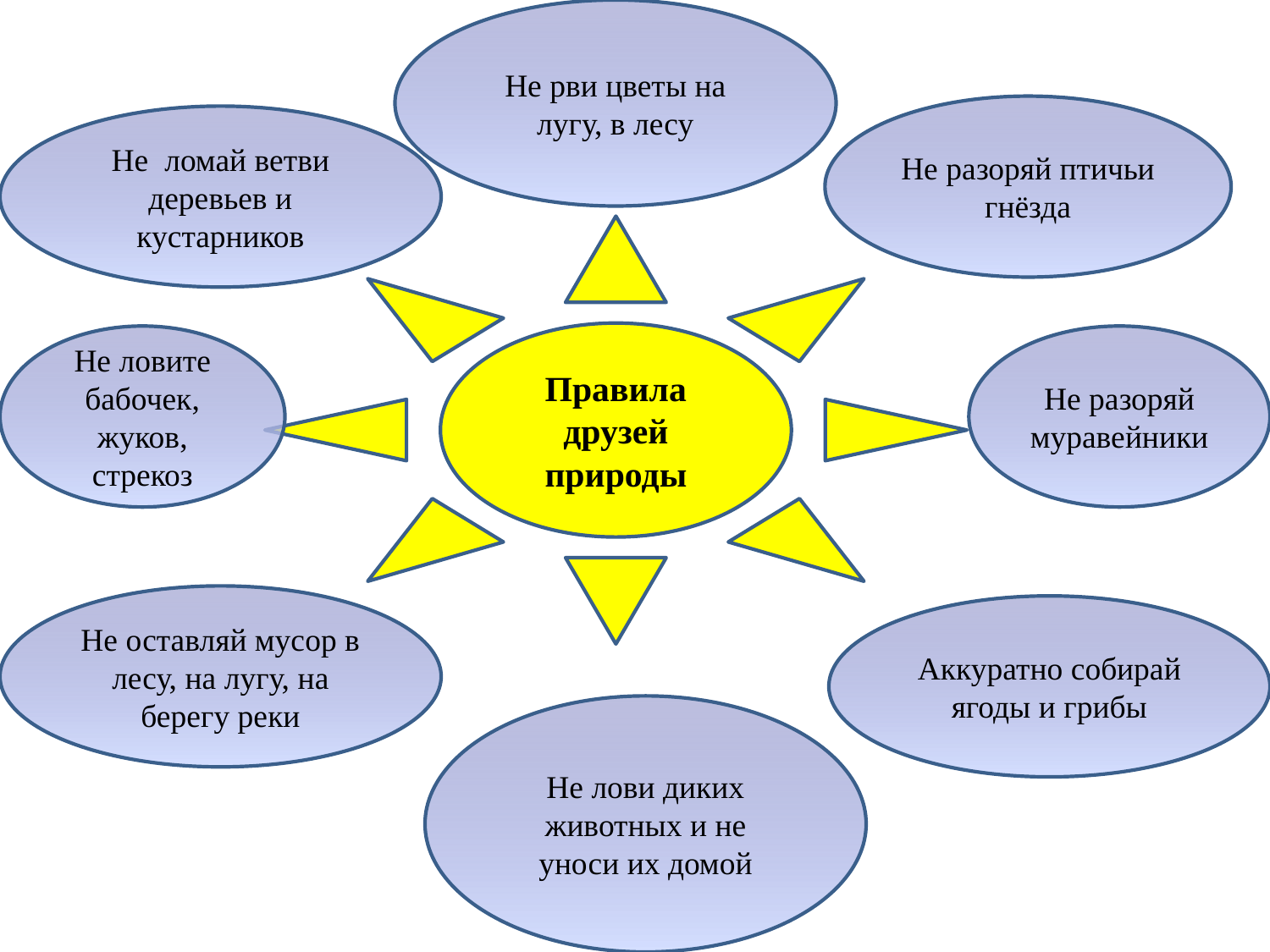

Не рви цветы на лугу, в лесу
Не разоряй птичьи гнёзда
Не  ломай ветви деревьев и кустарников
Правила друзей природы
Не ловите бабочек, жуков, стрекоз
Не разоряй муравейники
Не оставляй мусор в лесу, на лугу, на берегу реки
Аккуратно собирай ягоды и грибы
Не лови диких животных и не уноси их домой